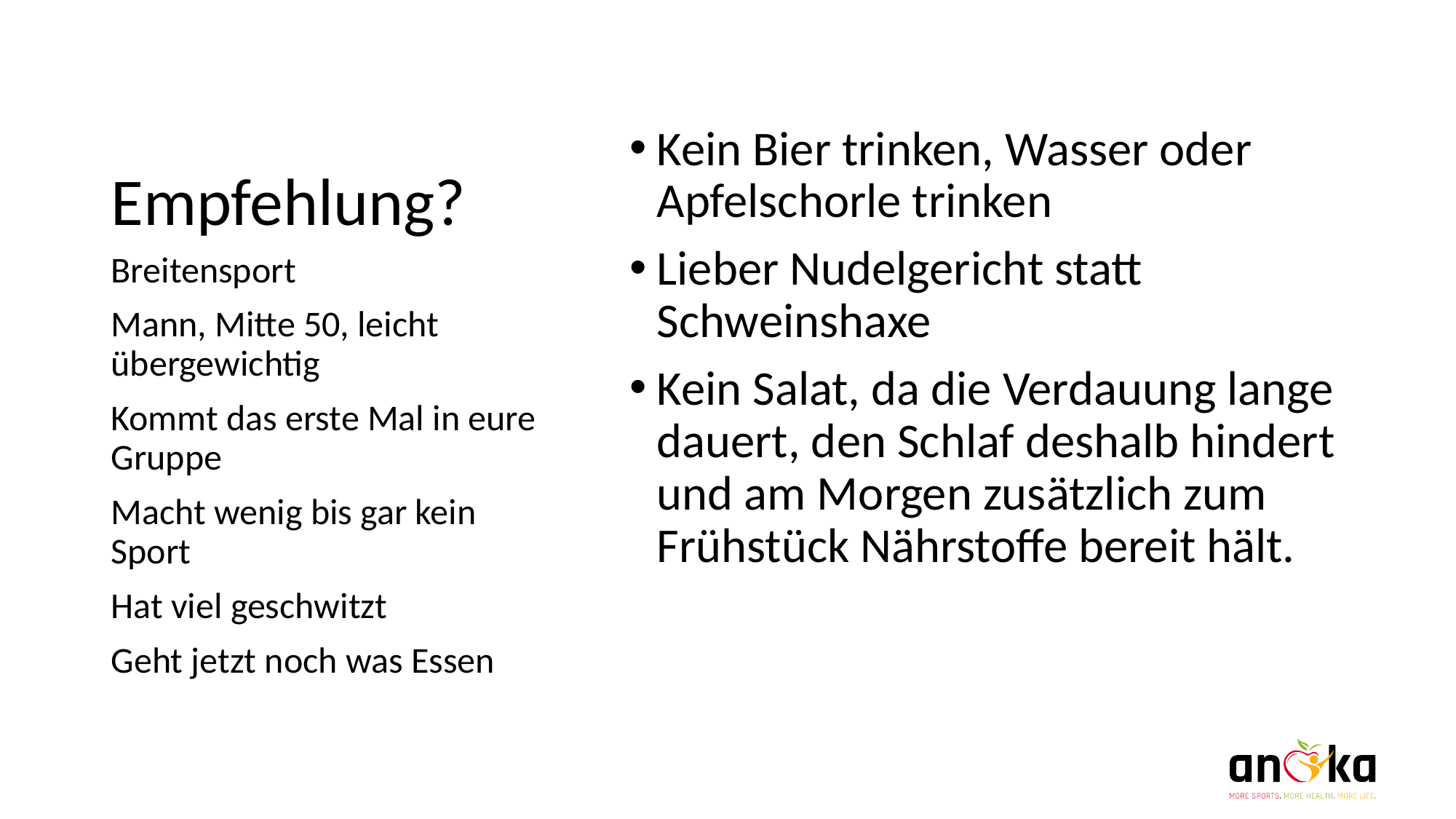

# Empfehlung?
Kein Bier trinken, Wasser oder Apfelschorle trinken
Lieber Nudelgericht statt Schweinshaxe
Kein Salat, da die Verdauung lange dauert, den Schlaf deshalb hindert und am Morgen zusätzlich zum Frühstück Nährstoffe bereit hält.
Breitensport
Mann, Mitte 50, leicht übergewichtig
Kommt das erste Mal in eure Gruppe
Macht wenig bis gar kein Sport
Hat viel geschwitzt
Geht jetzt noch was Essen